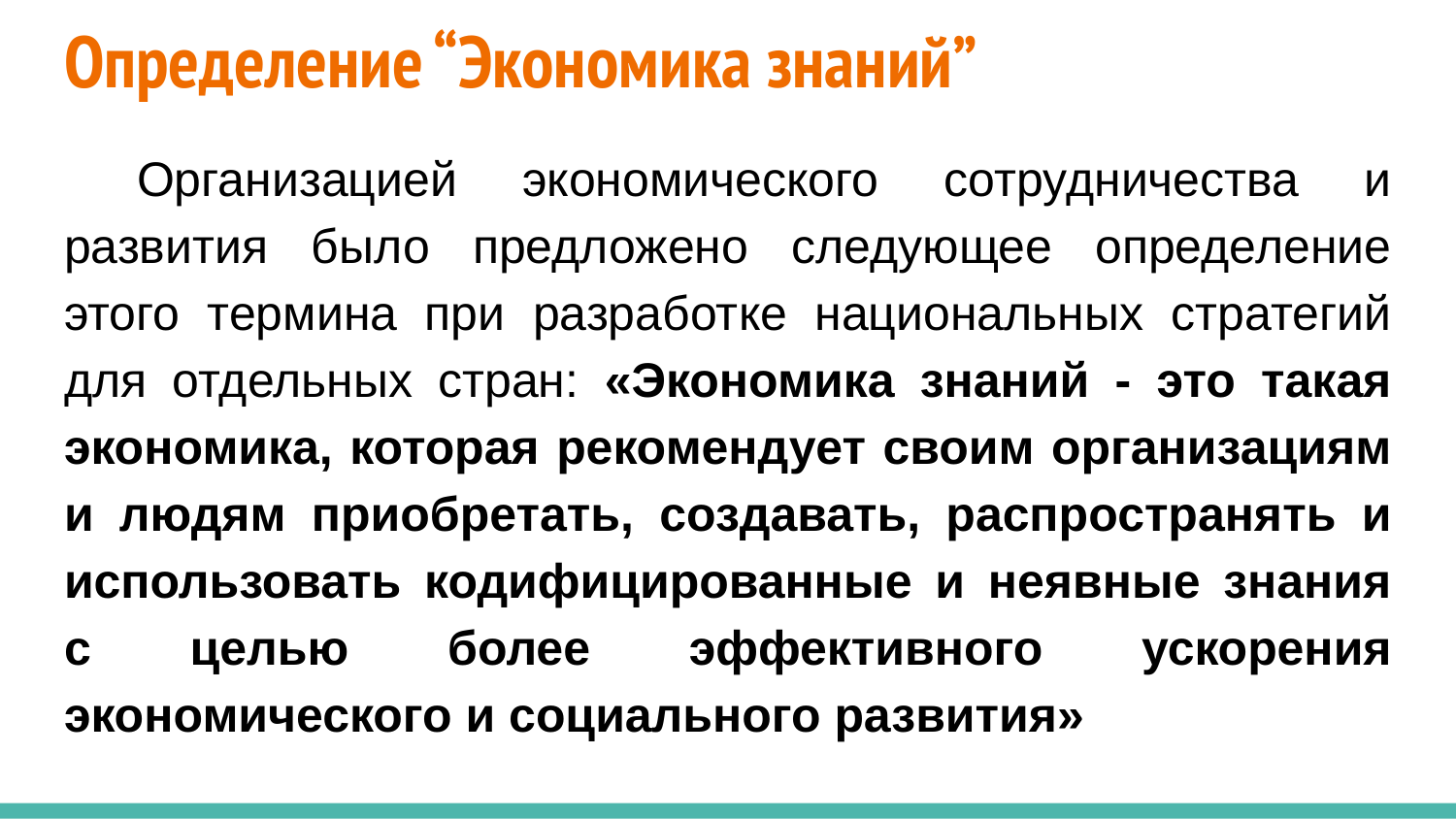

# Определение “Экономика знаний”
Организацией экономического сотрудничества и развития было предложено следующее определение этого термина при разработке национальных стратегий для отдельных стран: «Экономика знаний - это такая экономика, которая рекомендует своим организациям и людям приобретать, создавать, распространять и использовать кодифицированные и неявные знания с целью более эффективного ускорения экономического и социального развития»